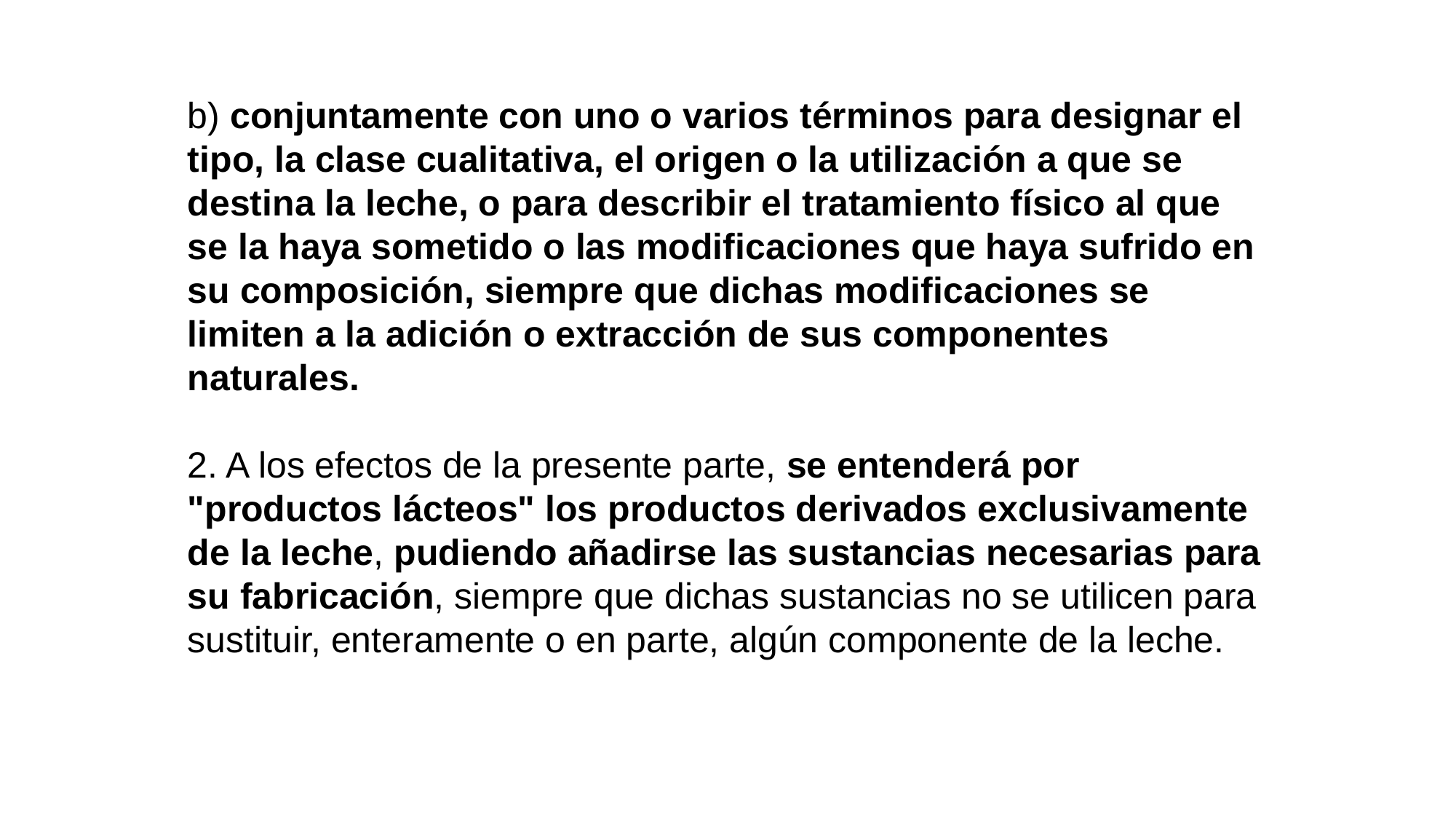

b) conjuntamente con uno o varios términos para designar el tipo, la clase cualitativa, el origen o la utilización a que se destina la leche, o para describir el tratamiento físico al que se la haya sometido o las modificaciones que haya sufrido en su composición, siempre que dichas modificaciones se limiten a la adición o extracción de sus componentes naturales.

2. A los efectos de la presente parte, se entenderá por "productos lácteos" los productos derivados exclusivamente de la leche, pudiendo añadirse las sustancias necesarias para su fabricación, siempre que dichas sustancias no se utilicen para sustituir, enteramente o en parte, algún componente de la leche.